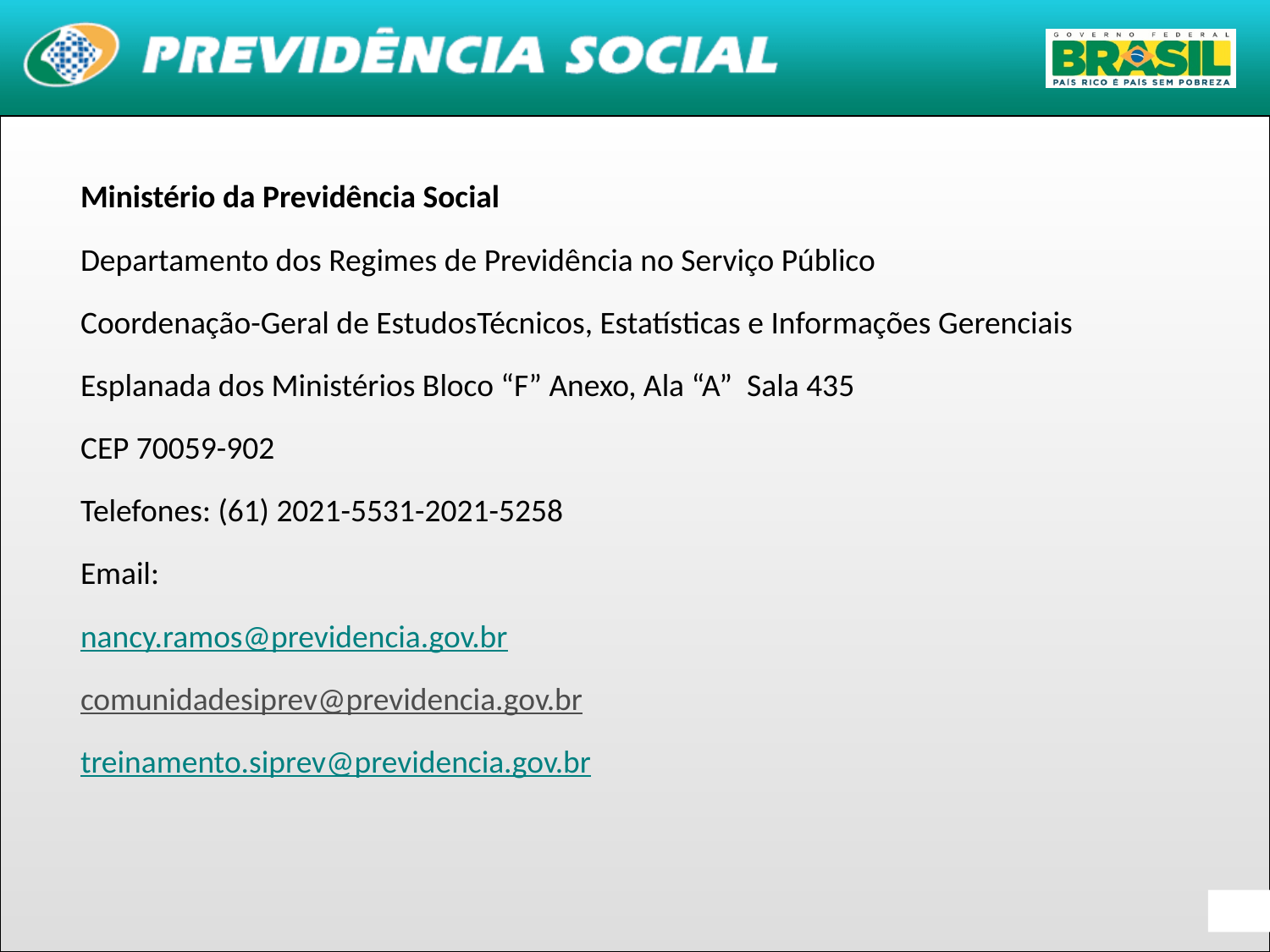

Ministério da Previdência Social
Departamento dos Regimes de Previdência no Serviço Público
Coordenação-Geral de EstudosTécnicos, Estatísticas e Informações Gerenciais
Esplanada dos Ministérios Bloco “F” Anexo, Ala “A”  Sala 435
CEP 70059-902
Telefones: (61) 2021-5531-2021-5258
Email:
nancy.ramos@previdencia.gov.br
comunidadesiprev@previdencia.gov.br
treinamento.siprev@previdencia.gov.br